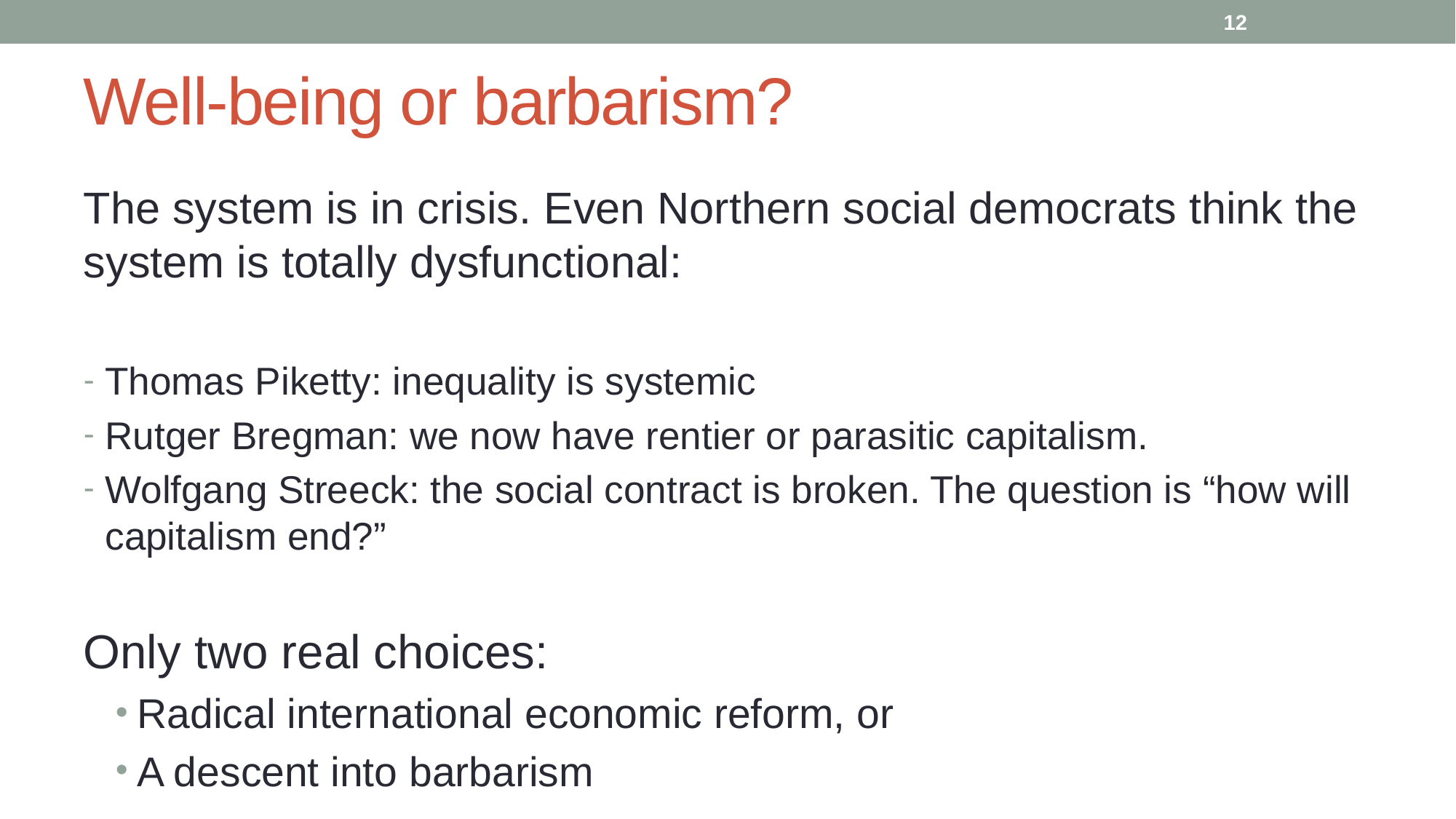

12
# Well-being or barbarism?
The system is in crisis. Even Northern social democrats think the system is totally dysfunctional:

Thomas Piketty: inequality is systemic
Rutger Bregman: we now have rentier or parasitic capitalism.
Wolfgang Streeck: the social contract is broken. The question is “how will capitalism end?”

Only two real choices:
Radical international economic reform, or
A descent into barbarism